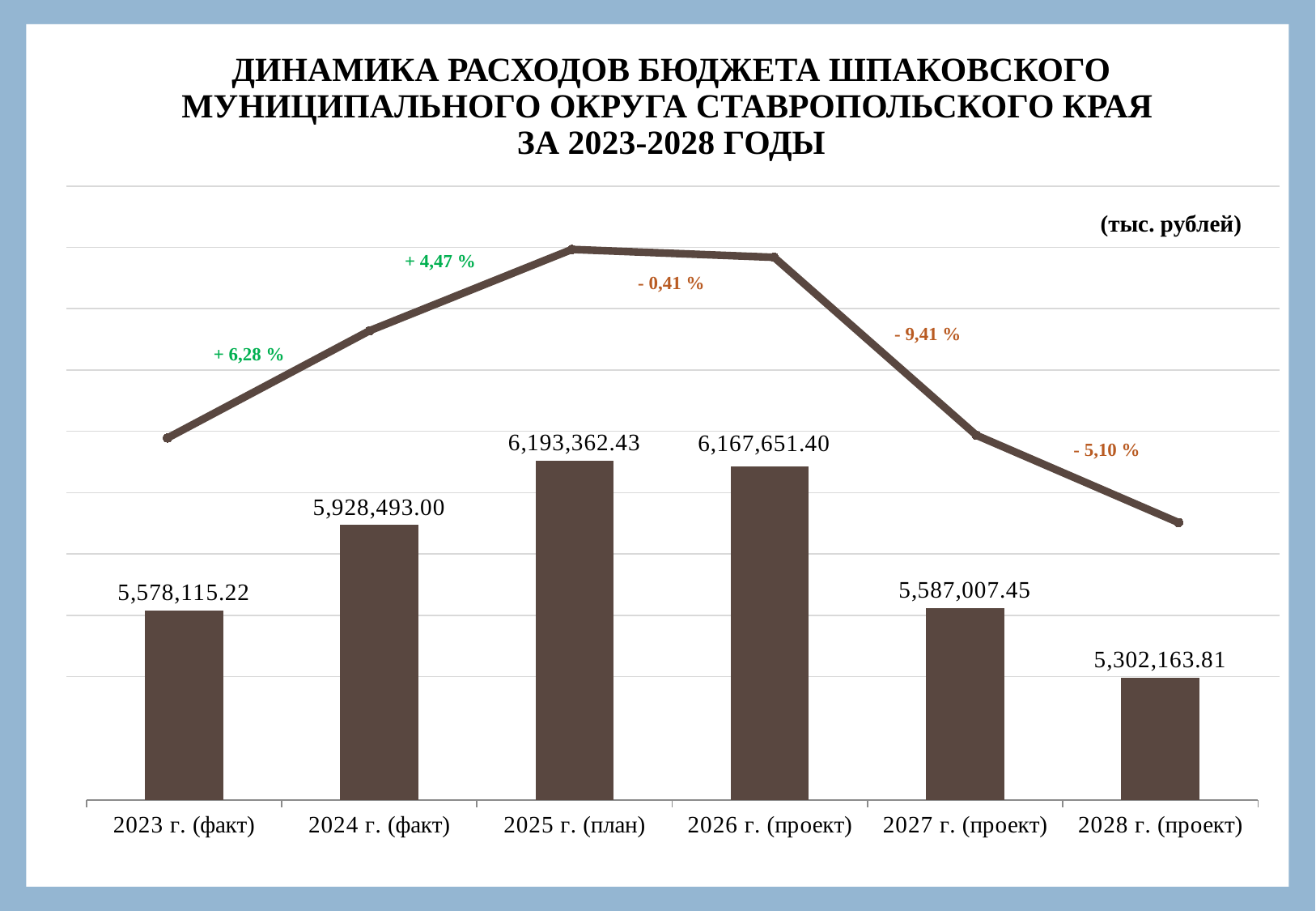

# ДИНАМИКА РАСХОДОВ БЮДЖЕТА ШПАКОВСКОГО МУНИЦИПАЛЬНОГО ОКРУГА СТАВРОПОЛЬСКОГО КРАЯ ЗА 2023-2028 ГОДЫ

### Chart

| Category | Ряд 1 |
|---|---|
| 2023 г. (факт) | 5578115.22 |
| 2024 г. (факт) | 5928493.0 |
| 2025 г. (план) | 6193362.43 |
| 2026 г. (план) | 6167651.4 |
| 2027 г. (план) | 5587007.45 |
| 2028 г. (план) | 5302163.81 |
(тыс. рублей)
+ 4,47 %
- 0,41 %
- 9,41 %
+ 6,28 %

### Chart

| Category | Столбец1 |
|---|---|
| 2023 г. (факт) | 5578115.22 |
| 2024 г. (факт) | 5928493.0 |
| 2025 г. (план) | 6193362.43 |
| 2026 г. (проект) | 6167651.4 |
| 2027 г. (проект) | 5587007.45 |
| 2028 г. (проект) | 5302163.81 |
- 5,10 %